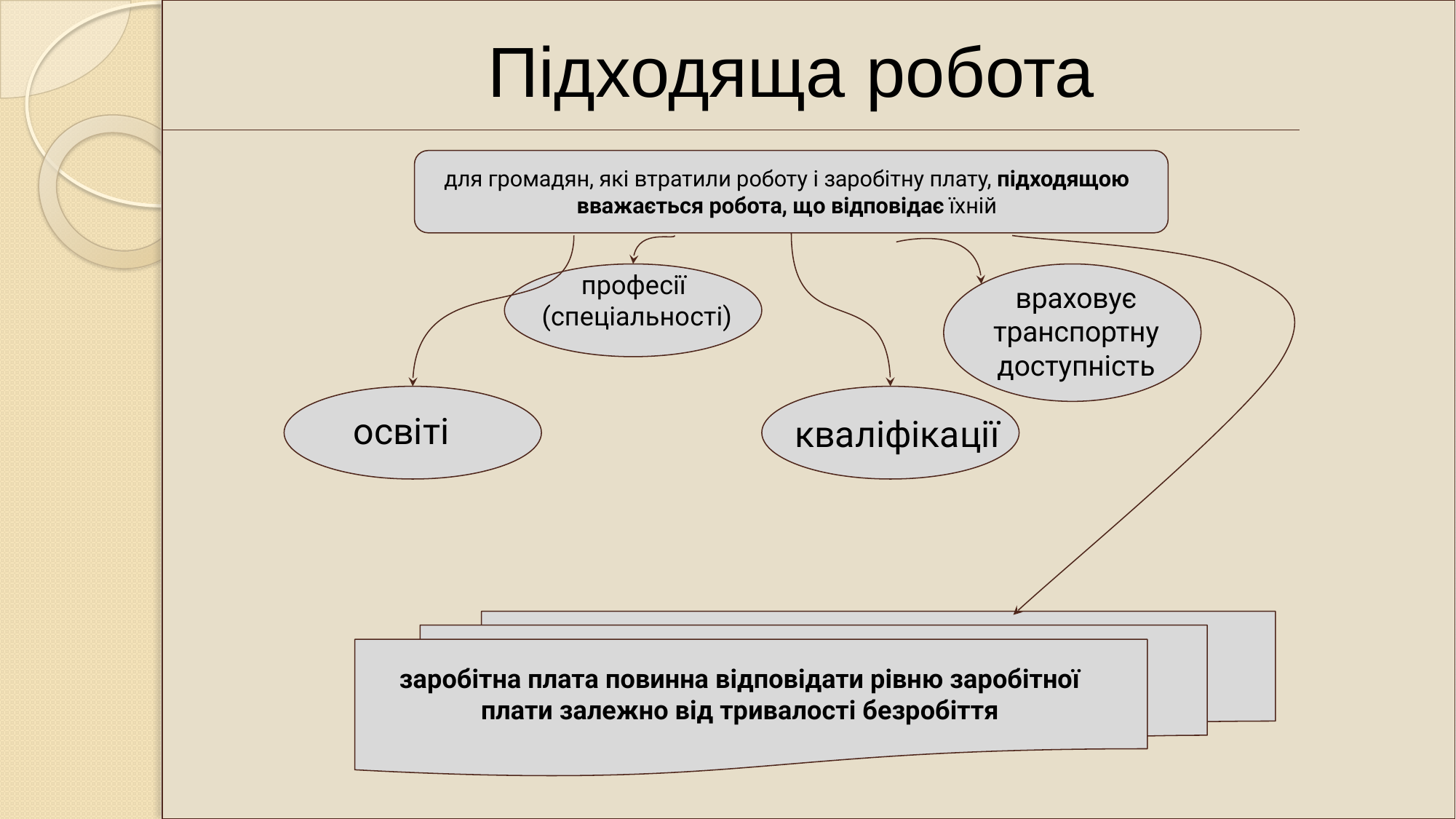

Підходяща робота
для громадян, які втратили роботу і заробітну плату, підходящою вважається робота, що відповідає їхній

професії
(спеціальності)

враховує транспортну
доступність

освіті
кваліфікації

заробітна плата повинна відповідати рівню заробітної плати залежно від тривалості безробіття